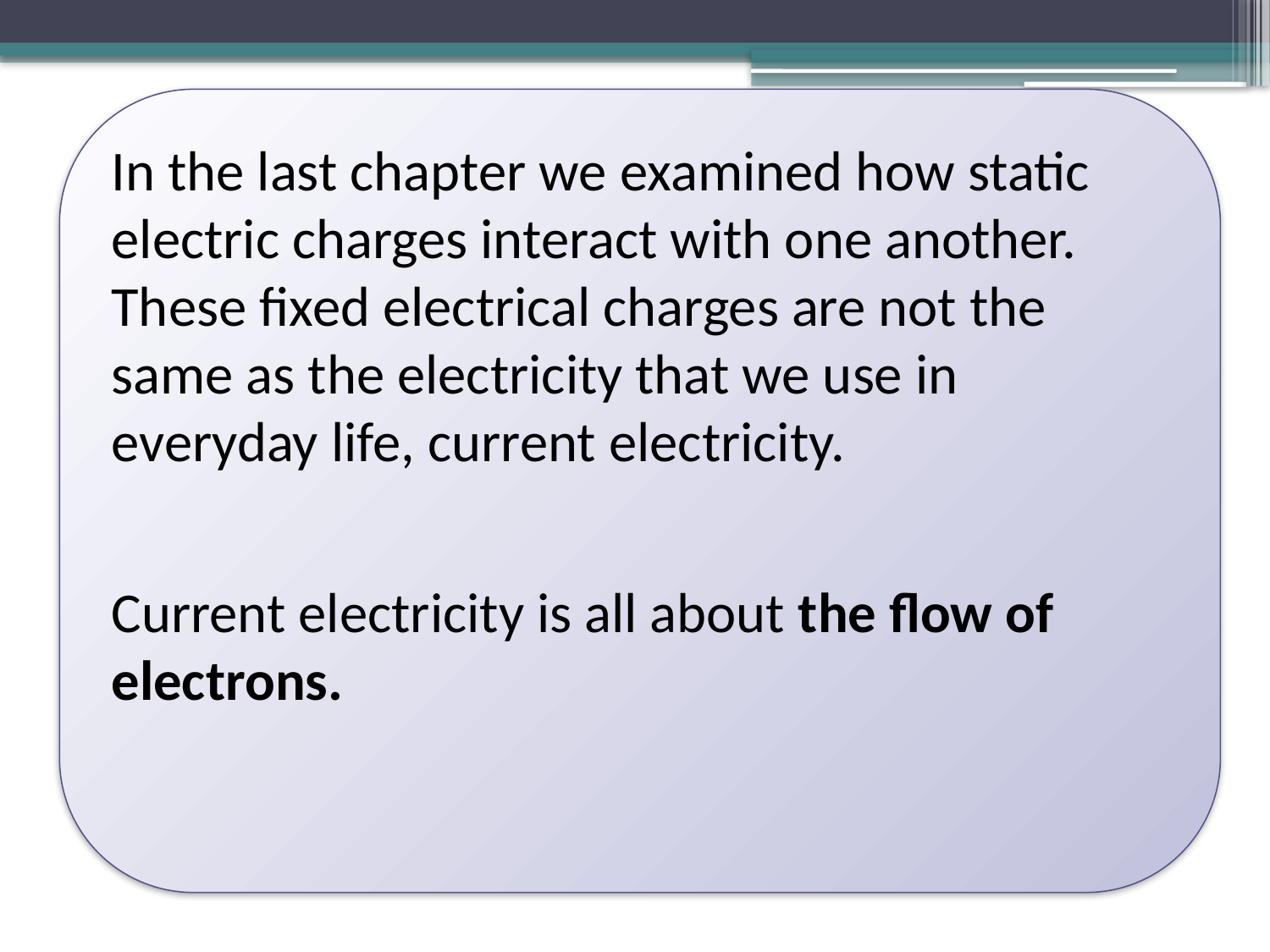

In the last chapter we examined how static electric charges interact with one another. These fixed electrical charges are not the same as the electricity that we use in everyday life, current electricity.

Current electricity is all about the flow of electrons.